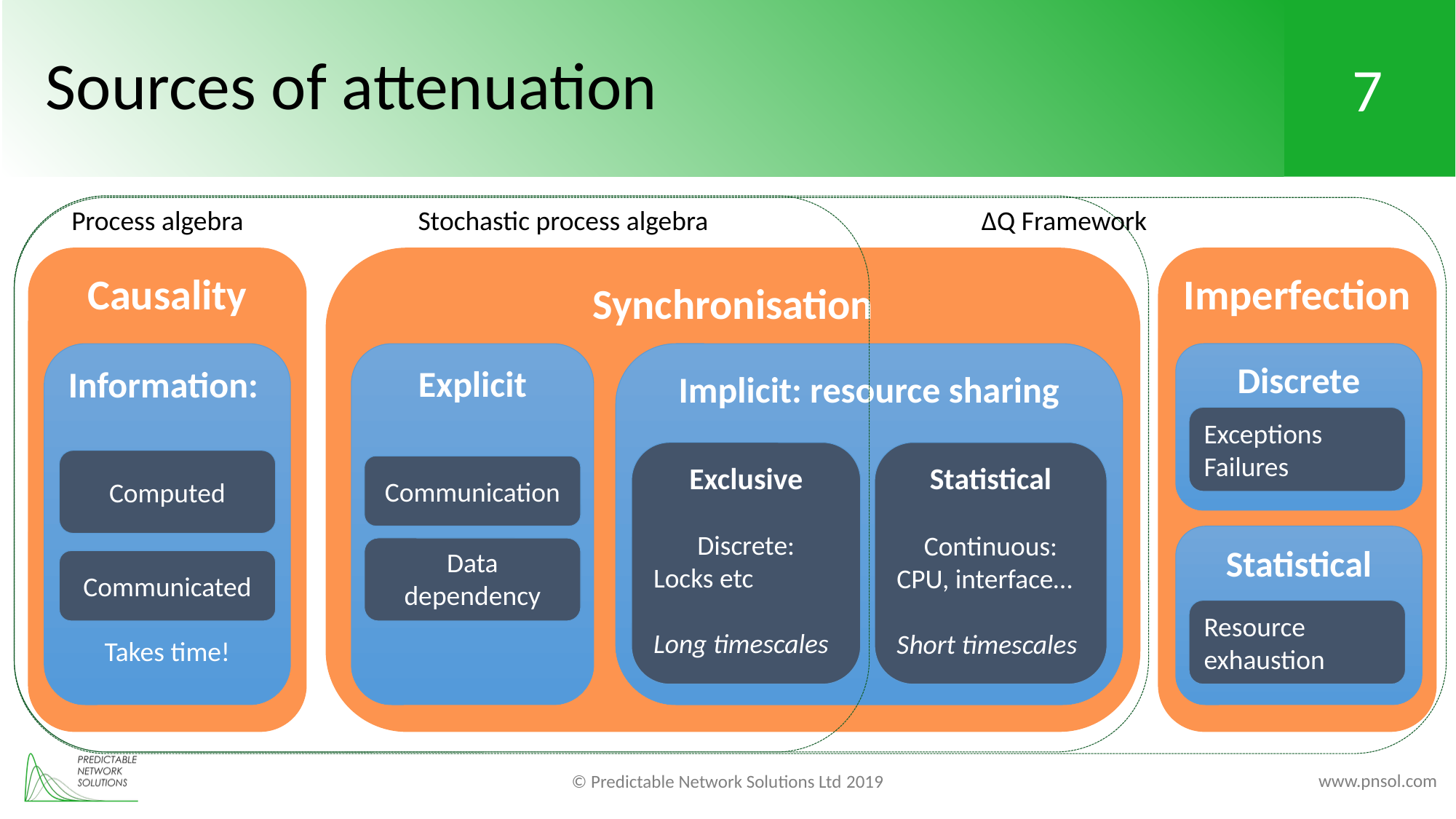

# Sources of attenuation

Process algebra
Stochastic process algebra
∆Q Framework
Causality
Synchronisation
Imperfection
Discrete
Exceptions
Failures
Statistical
Resource exhaustion
Information:

Takes time!
Computed
Communicated
Explicit
Communication

Data dependency

Implicit: resource sharing
Exclusive

Discrete:
Locks etc

Long timescales
Statistical

Continuous:
CPU, interface…

Short timescales